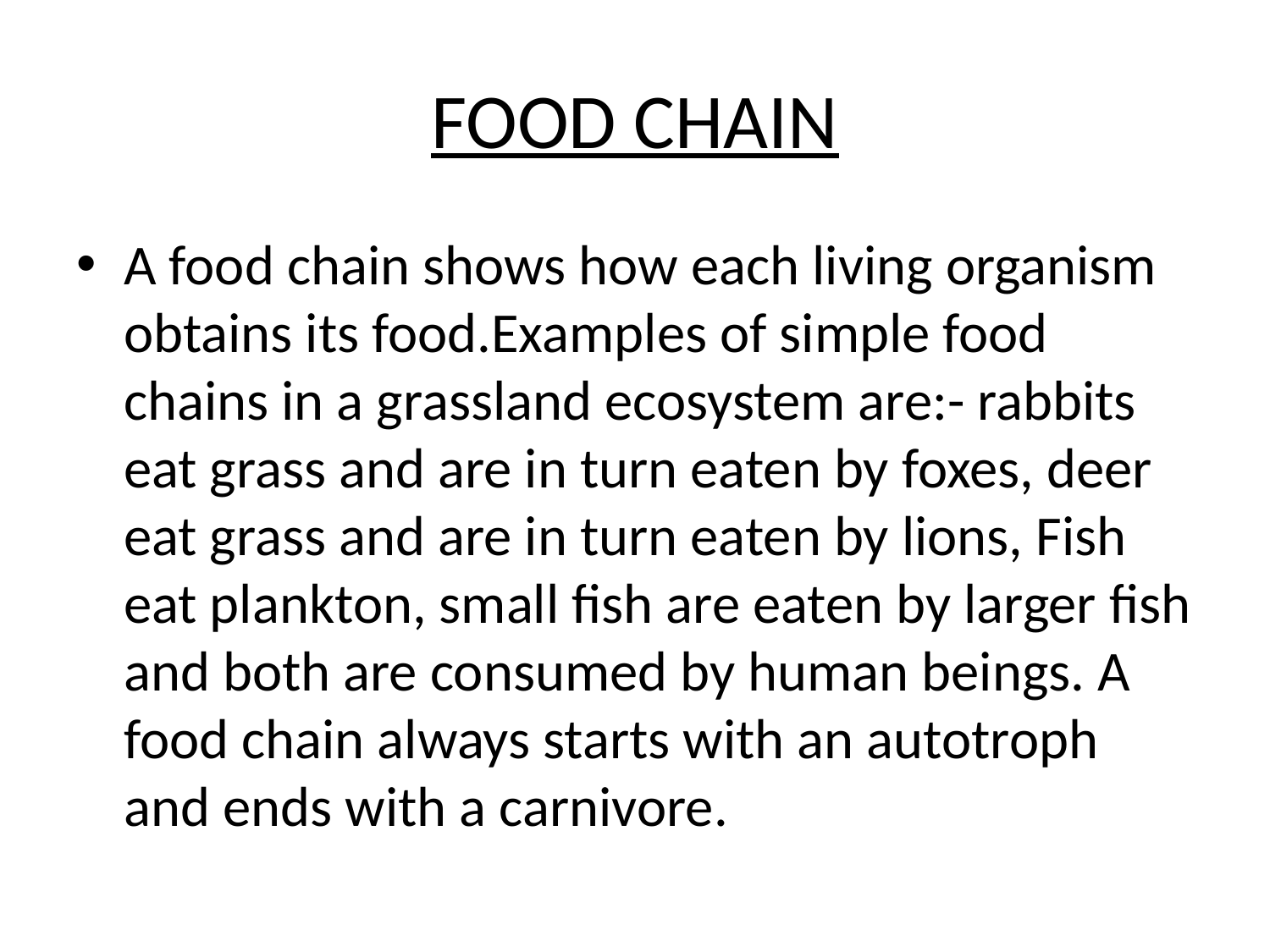

# FOOD CHAIN
A food chain shows how each living organism obtains its food.Examples of simple food chains in a grassland ecosystem are:- rabbits eat grass and are in turn eaten by foxes, deer eat grass and are in turn eaten by lions, Fish eat plankton, small fish are eaten by larger fish and both are consumed by human beings. A food chain always starts with an autotroph and ends with a carnivore.